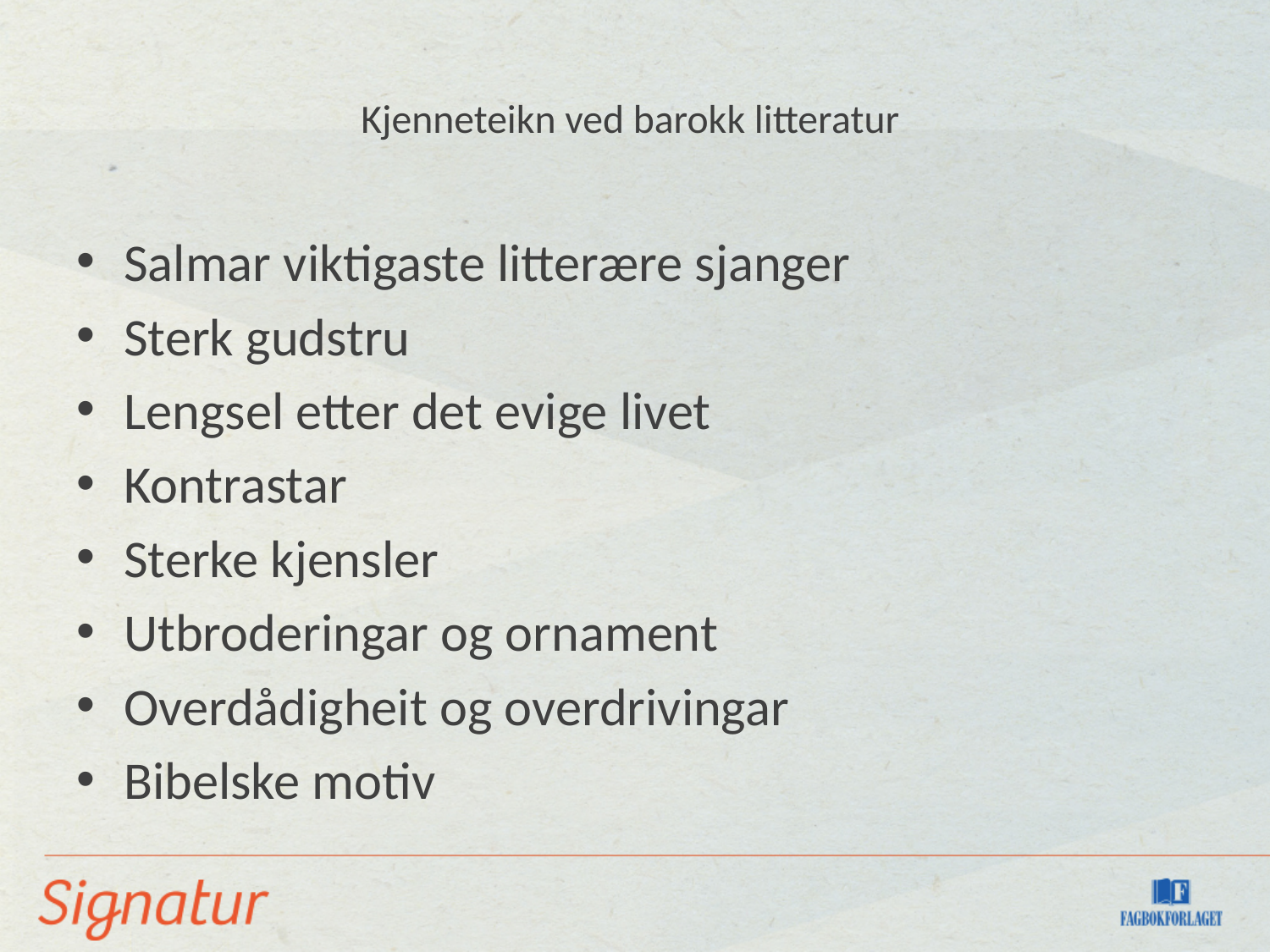

# Kjenneteikn ved barokk litteratur
Salmar viktigaste litterære sjanger
Sterk gudstru
Lengsel etter det evige livet
Kontrastar
Sterke kjensler
Utbroderingar og ornament
Overdådigheit og overdrivingar
Bibelske motiv